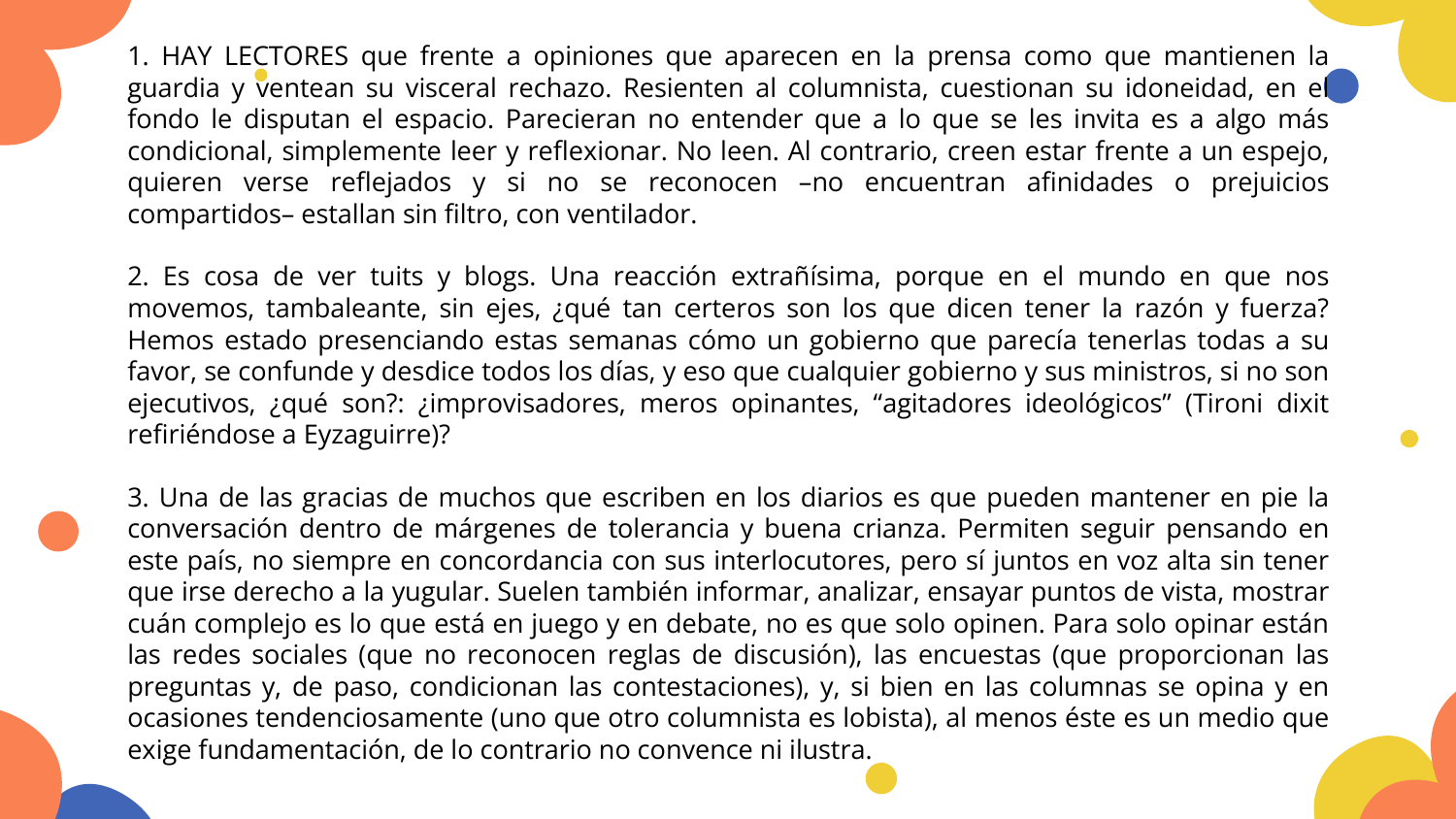

1. HAY LECTORES que frente a opiniones que aparecen en la prensa como que mantienen la guardia y ventean su visceral rechazo. Resienten al columnista, cuestionan su idoneidad, en el fondo le disputan el espacio. Parecieran no entender que a lo que se les invita es a algo más condicional, simplemente leer y reflexionar. No leen. Al contrario, creen estar frente a un espejo, quieren verse reflejados y si no se reconocen –no encuentran afinidades o prejuicios compartidos– estallan sin filtro, con ventilador.

2. Es cosa de ver tuits y blogs. Una reacción extrañísima, porque en el mundo en que nos movemos, tambaleante, sin ejes, ¿qué tan certeros son los que dicen tener la razón y fuerza? Hemos estado presenciando estas semanas cómo un gobierno que parecía tenerlas todas a su favor, se confunde y desdice todos los días, y eso que cualquier gobierno y sus ministros, si no son ejecutivos, ¿qué son?: ¿improvisadores, meros opinantes, “agitadores ideológicos” (Tironi dixit refiriéndose a Eyzaguirre)?

3. Una de las gracias de muchos que escriben en los diarios es que pueden mantener en pie la conversación dentro de márgenes de tolerancia y buena crianza. Permiten seguir pensando en este país, no siempre en concordancia con sus interlocutores, pero sí juntos en voz alta sin tener que irse derecho a la yugular. Suelen también informar, analizar, ensayar puntos de vista, mostrar cuán complejo es lo que está en juego y en debate, no es que solo opinen. Para solo opinar están las redes sociales (que no reconocen reglas de discusión), las encuestas (que proporcionan las preguntas y, de paso, condicionan las contestaciones), y, si bien en las columnas se opina y en ocasiones tendenciosamente (uno que otro columnista es lobista), al menos éste es un medio que exige fundamentación, de lo contrario no convence ni ilustra.